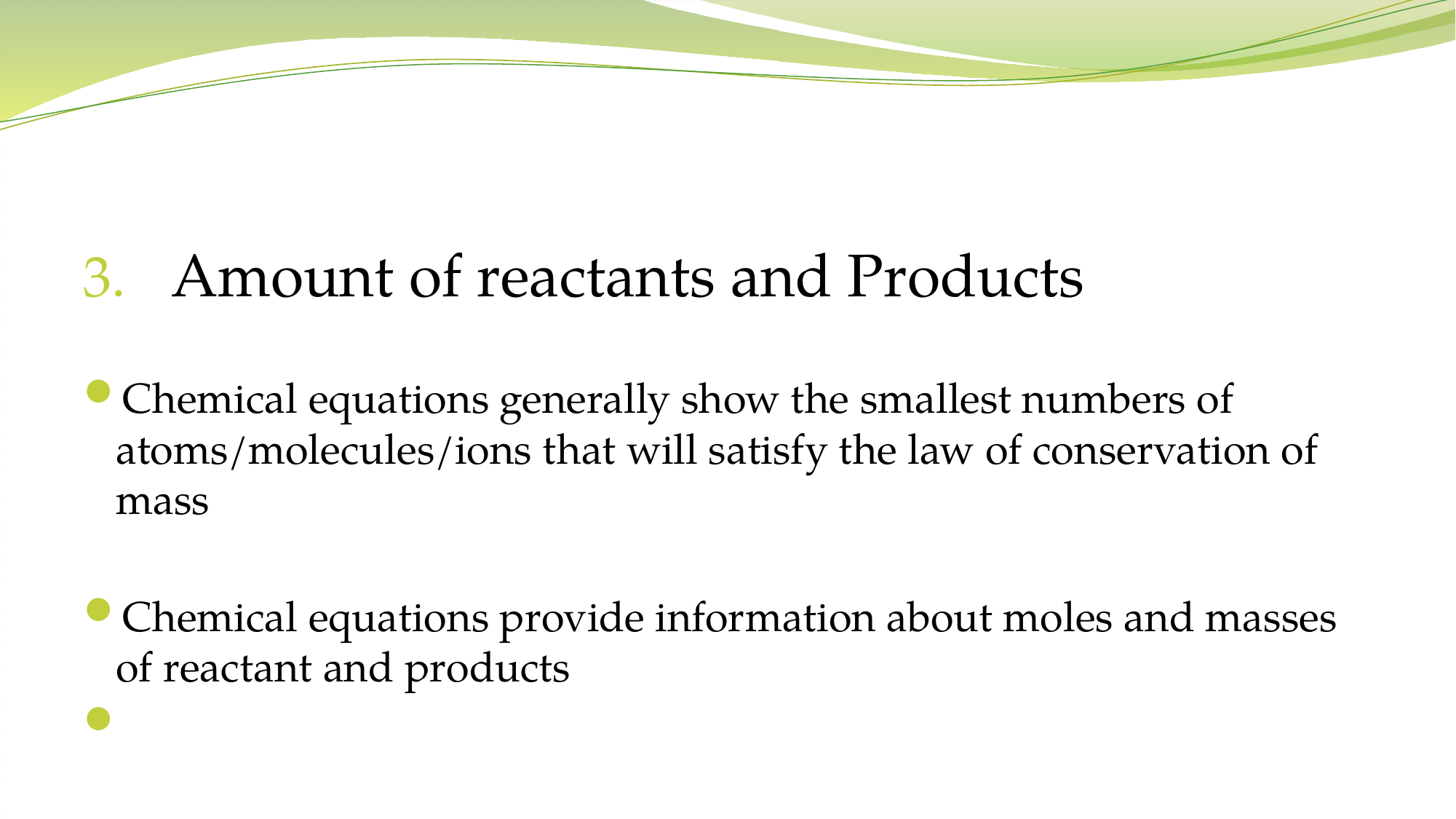

#
Amount of reactants and Products

Chemical equations generally show the smallest numbers of atoms/molecules/ions that will satisfy the law of conservation of mass

Chemical equations provide information about moles and masses of reactant and products